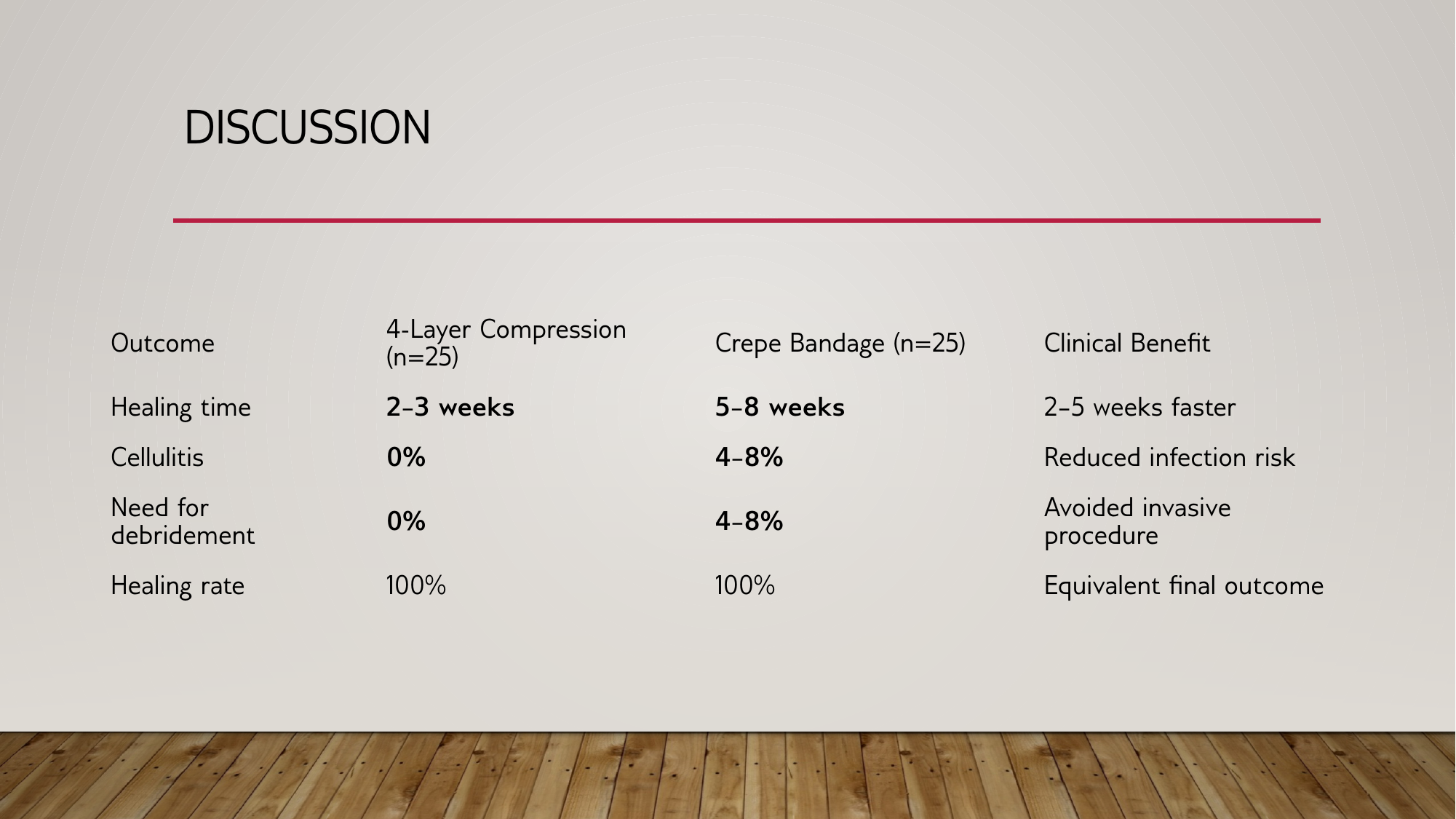

# DISCUSSION
| Outcome | 4-Layer Compression (n=25) | Crepe Bandage (n=25) | Clinical Benefit |
| --- | --- | --- | --- |
| Healing time | 2–3 weeks | 5–8 weeks | 2–5 weeks faster |
| Cellulitis | 0% | 4–8% | Reduced infection risk |
| Need for debridement | 0% | 4–8% | Avoided invasive procedure |
| Healing rate | 100% | 100% | Equivalent final outcome |